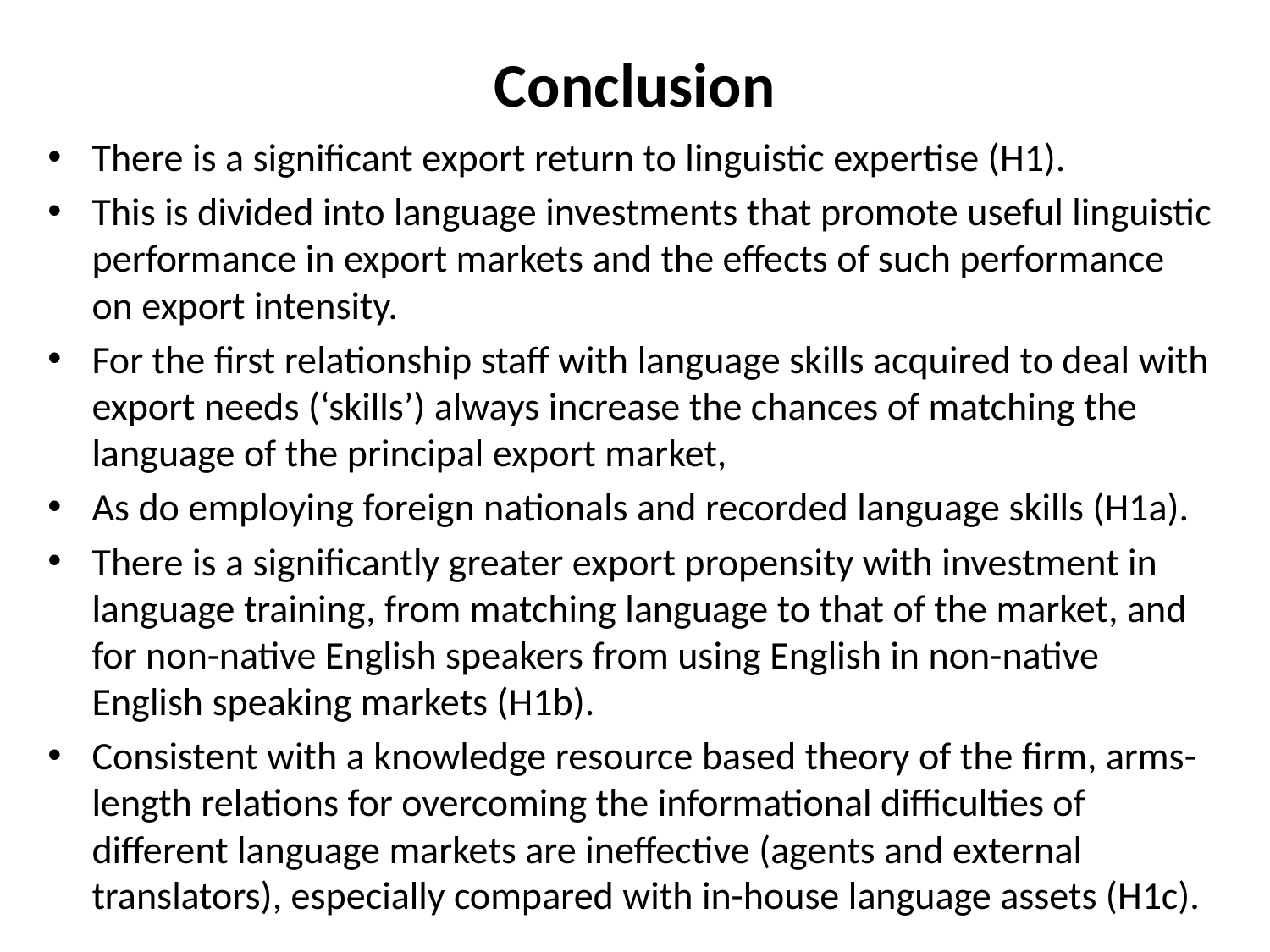

# Conclusion
There is a significant export return to linguistic expertise (H1).
This is divided into language investments that promote useful linguistic performance in export markets and the effects of such performance on export intensity.
For the first relationship staff with language skills acquired to deal with export needs (‘skills’) always increase the chances of matching the language of the principal export market,
As do employing foreign nationals and recorded language skills (H1a).
There is a significantly greater export propensity with investment in language training, from matching language to that of the market, and for non-native English speakers from using English in non-native English speaking markets (H1b).
Consistent with a knowledge resource based theory of the firm, arms-length relations for overcoming the informational difficulties of different language markets are ineffective (agents and external translators), especially compared with in-house language assets (H1c).